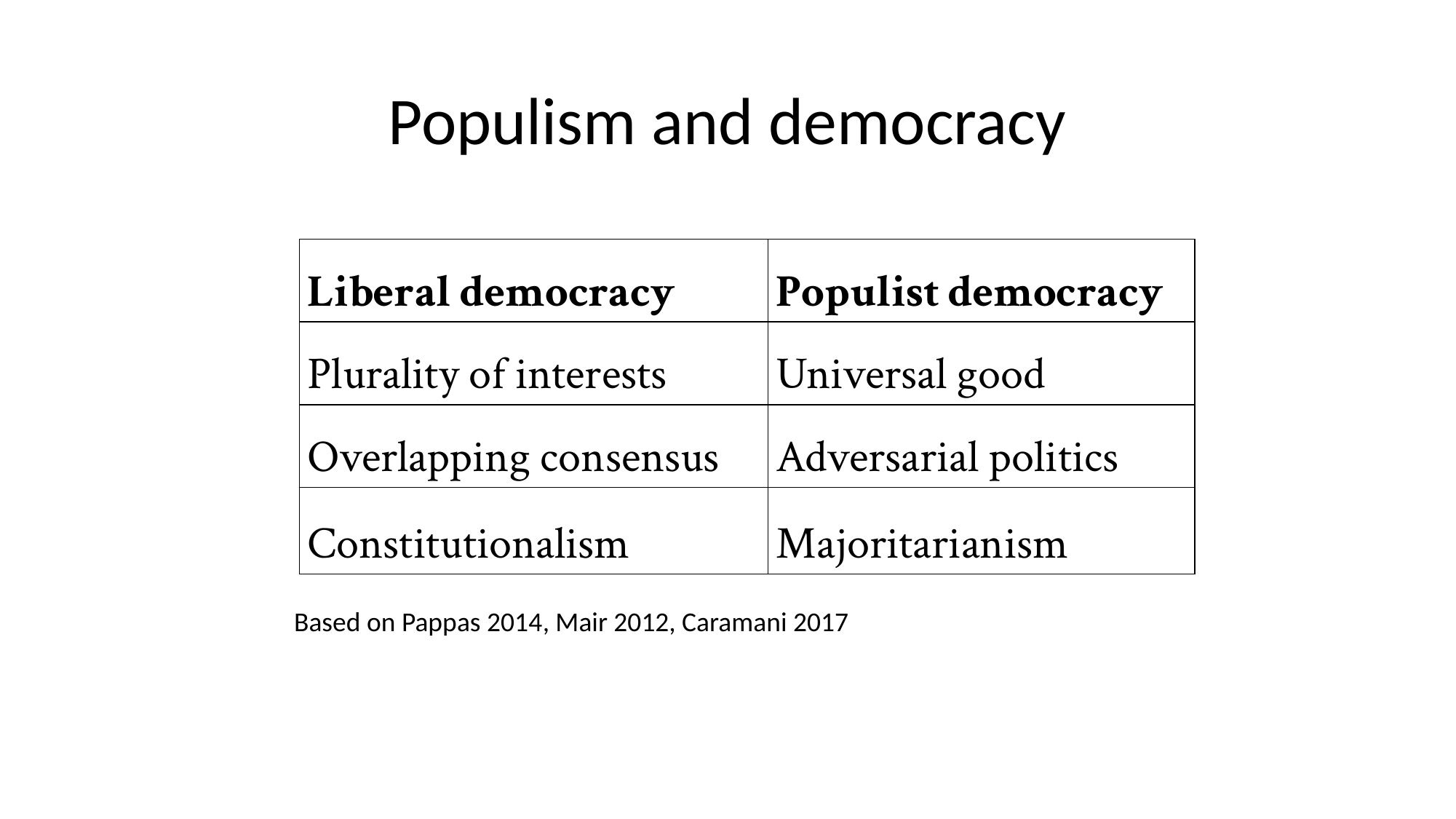

# Populism and democracy

                   Based on Pappas 2014, Mair 2012, Caramani 2017
| Liberal democracy | Populist democracy |
| --- | --- |
| Plurality of interests | Universal good |
| Overlapping consensus | Adversarial politics |
| Constitutionalism | Majoritarianism |